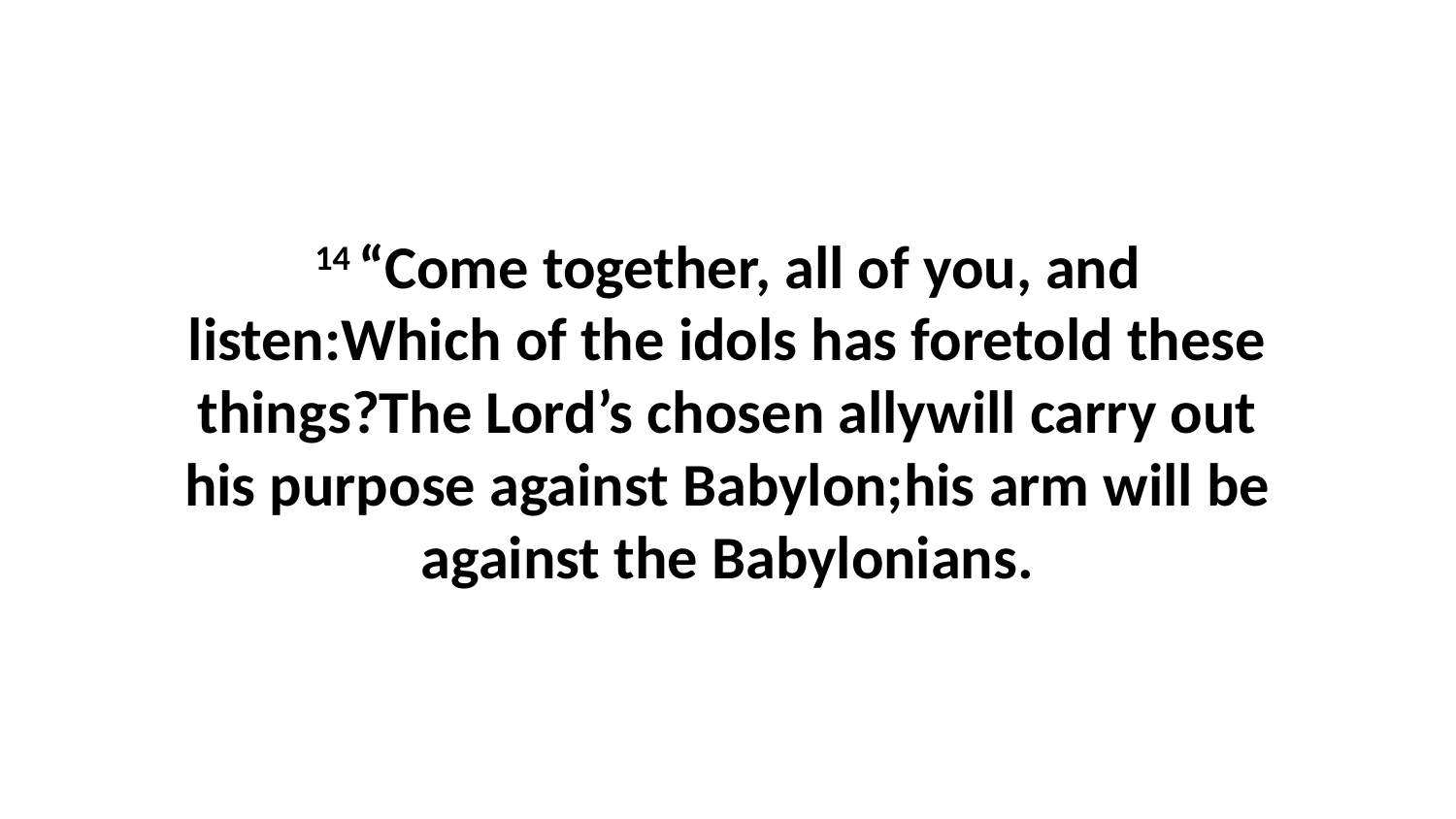

14 “Come together, all of you, and listen:Which of the idols has foretold these things?The Lord’s chosen allywill carry out his purpose against Babylon;his arm will be against the Babylonians.